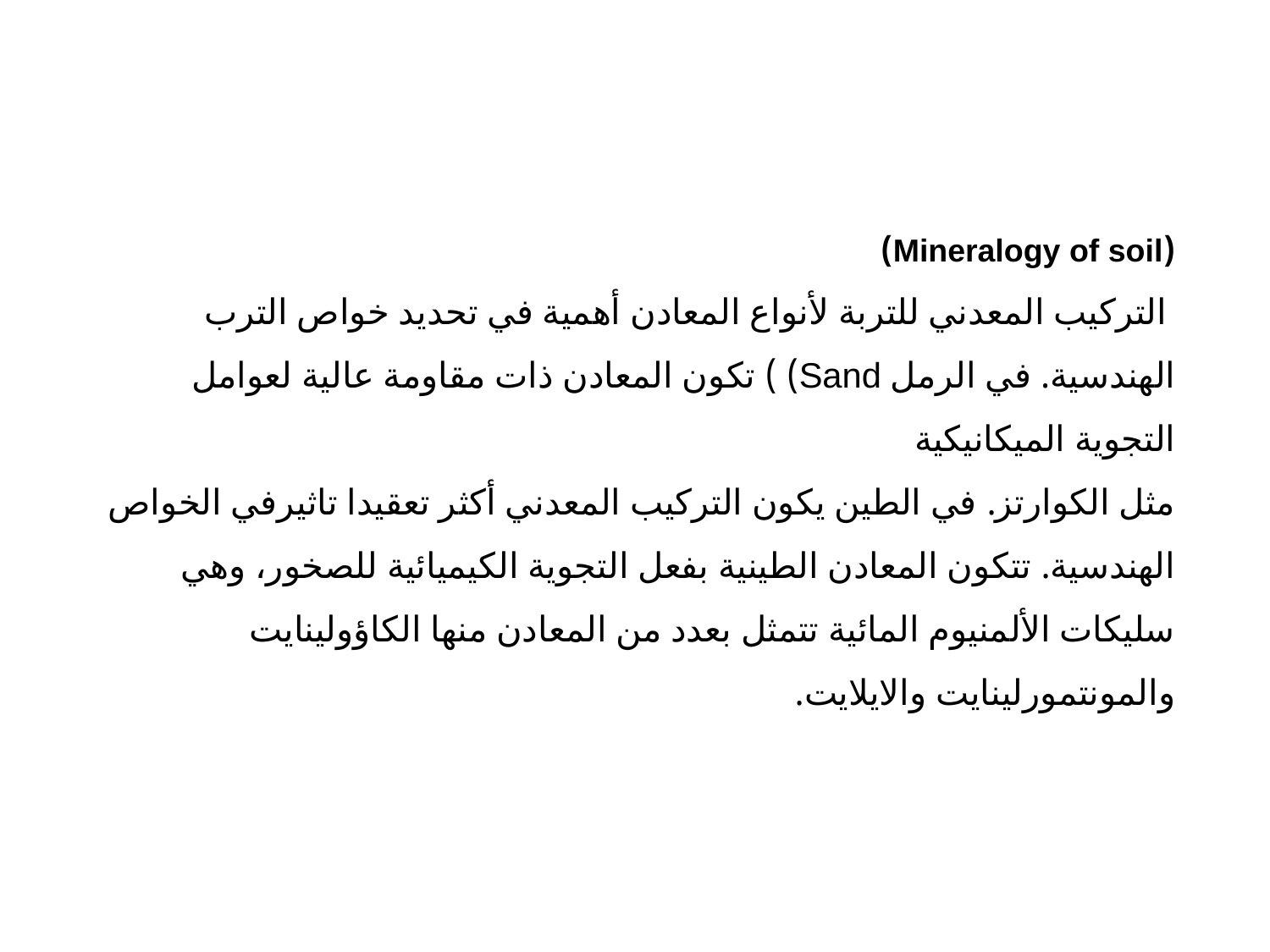

(Mineralogy of soil)
 التركيب المعدني للتربة لأنواع المعادن أهمية في تحديد خواص الترب الهندسية. في الرمل Sand) ) تكون المعادن ذات مقاومة عالية لعوامل التجوية الميكانيكية
مثل الكوارتز. في الطين يكون التركيب المعدني أكثر تعقيدا تاثيرفي الخواص الهندسية. تتكون المعادن الطينية بفعل التجوية الكيميائية للصخور، وهي سليكات الألمنيوم المائية تتمثل بعدد من المعادن منها الكاؤولينايت والمونتمورلينايت والايلايت.